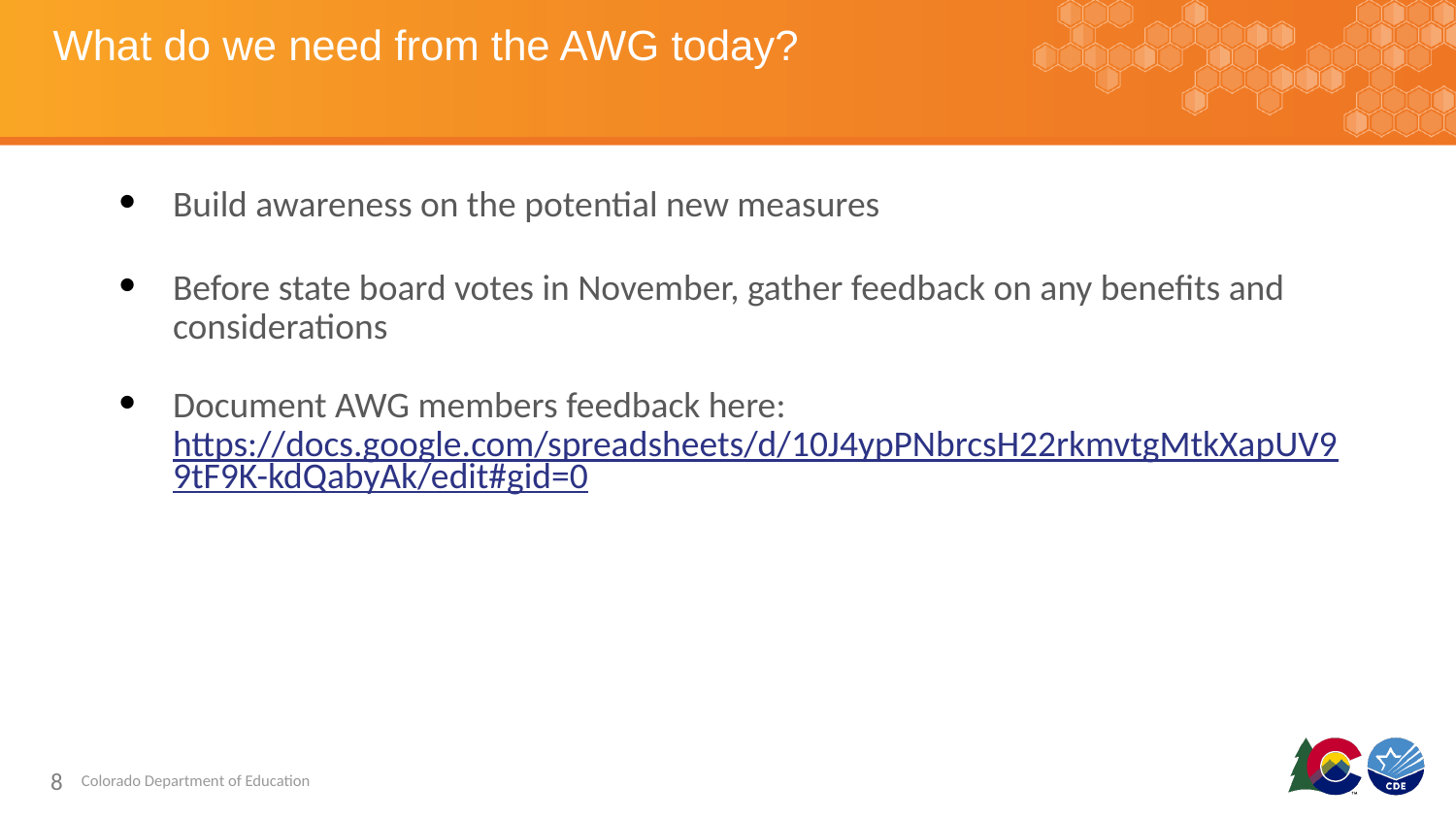

# What do we need from the AWG today?
Build awareness on the potential new measures
Before state board votes in November, gather feedback on any benefits and considerations
Document AWG members feedback here:  https://docs.google.com/spreadsheets/d/10J4ypPNbrcsH22rkmvtgMtkXapUV99tF9K-kdQabyAk/edit#gid=0
8